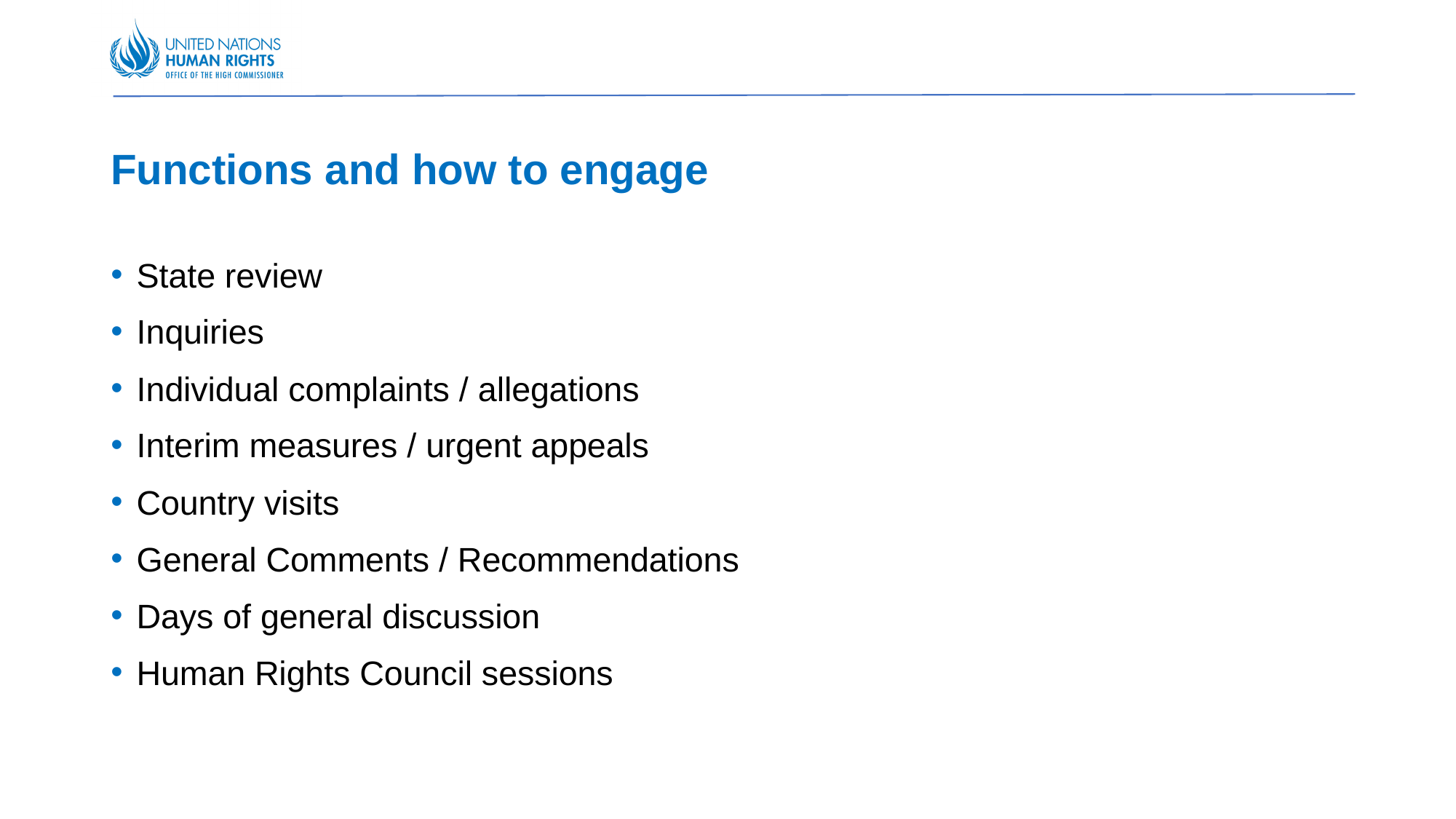

# Functions and how to engage
State review
Inquiries
Individual complaints / allegations
Interim measures / urgent appeals
Country visits
General Comments / Recommendations
Days of general discussion
Human Rights Council sessions